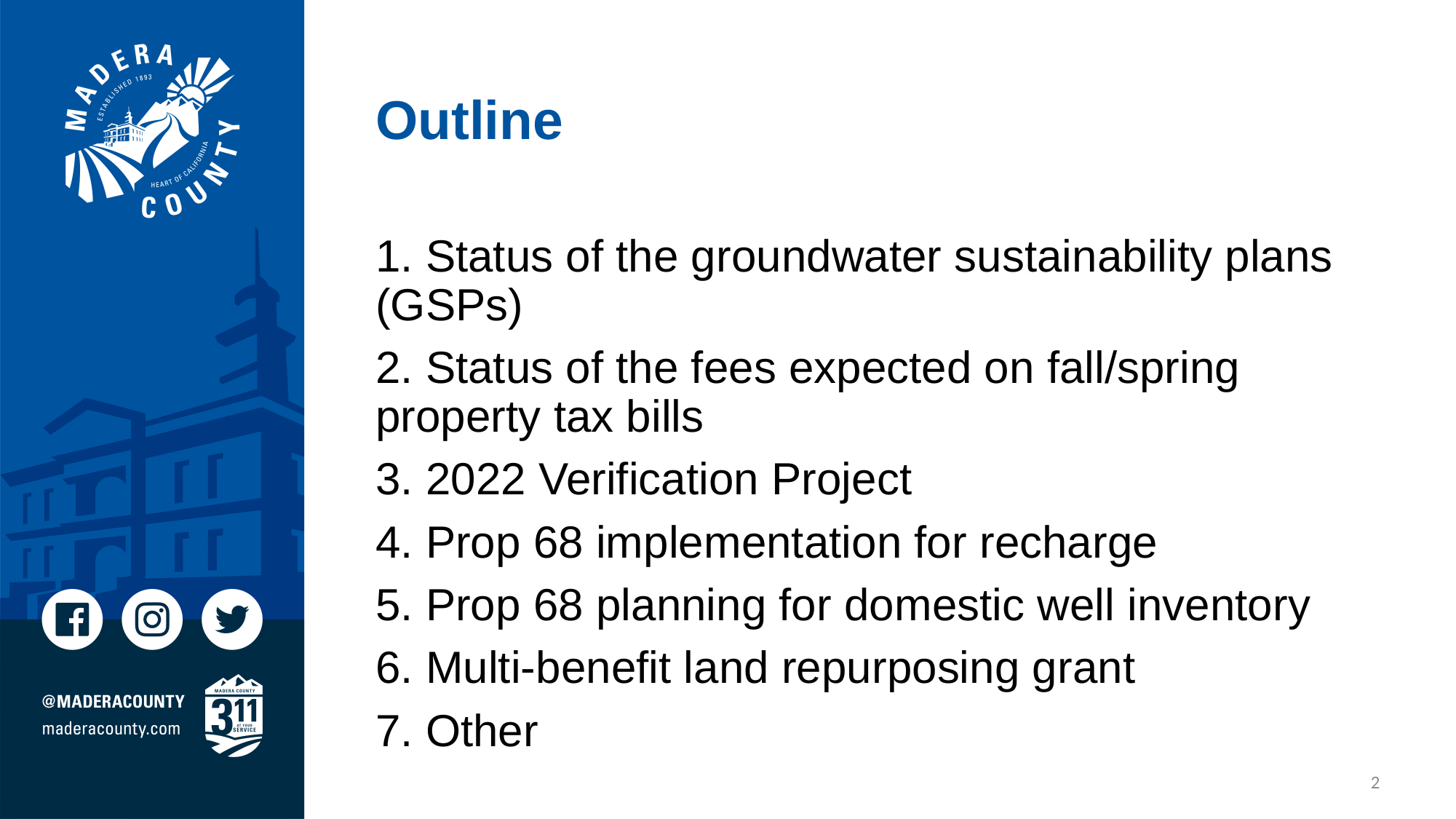

# Outline
1. Status of the groundwater sustainability plans (GSPs)
2. Status of the fees expected on fall/spring property tax bills
3. 2022 Verification Project
4. Prop 68 implementation for recharge
5. Prop 68 planning for domestic well inventory
6. Multi-benefit land repurposing grant
7. Other

2